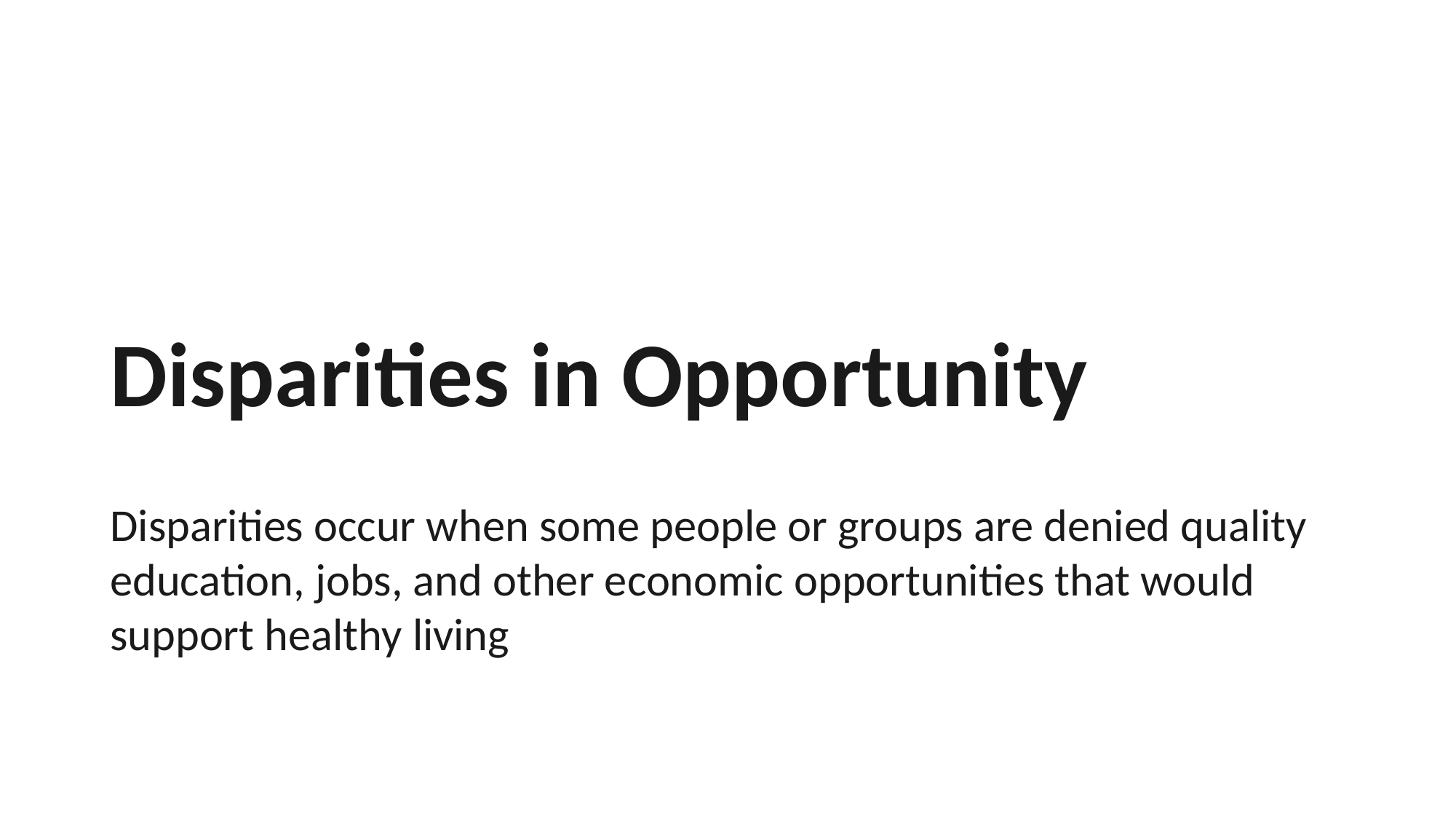

# Disparities in Opportunity
Disparities occur when some people or groups are denied quality education, jobs, and other economic opportunities that would support healthy living